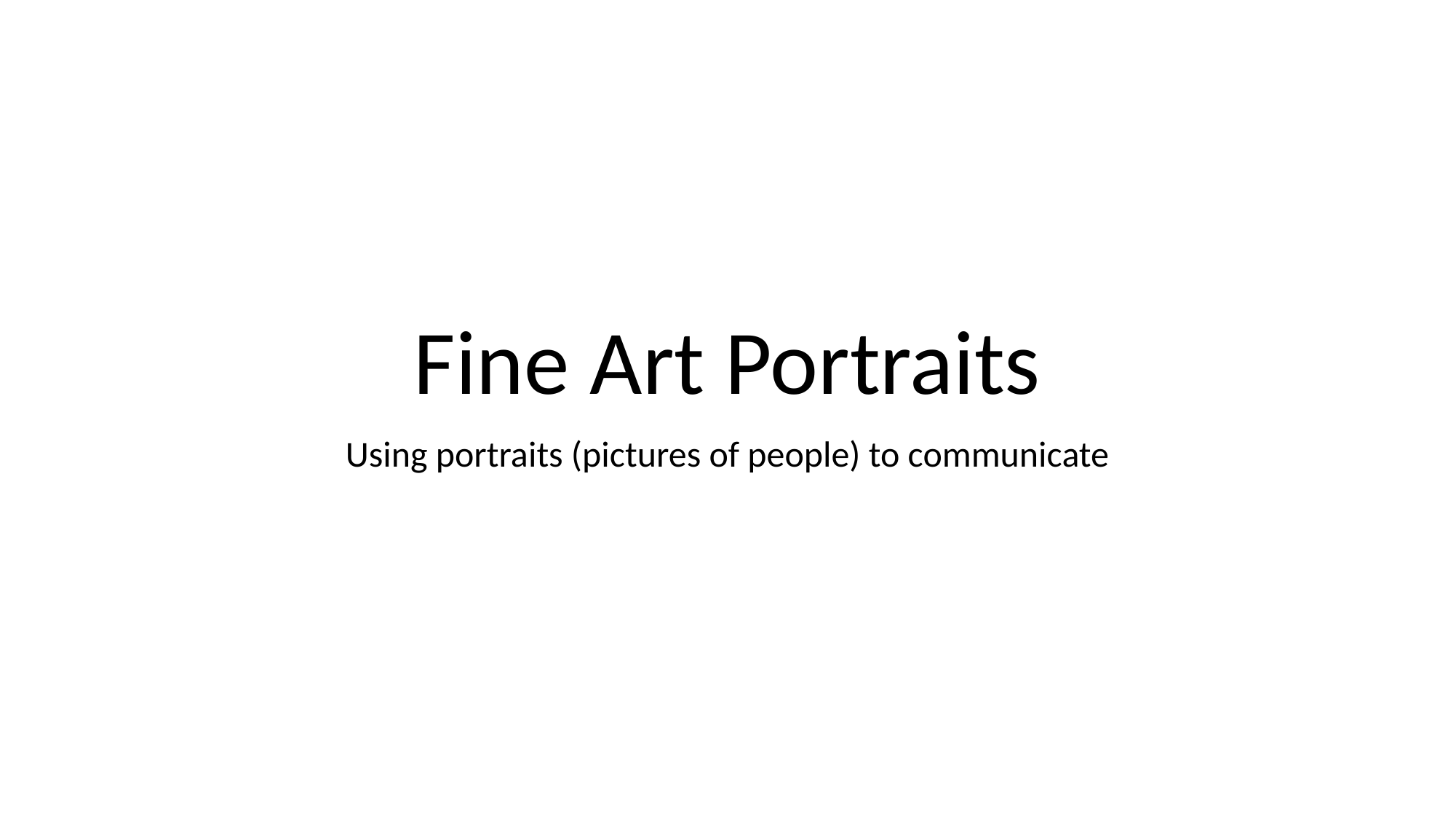

# Fine Art Portraits
Using portraits (pictures of people) to communicate